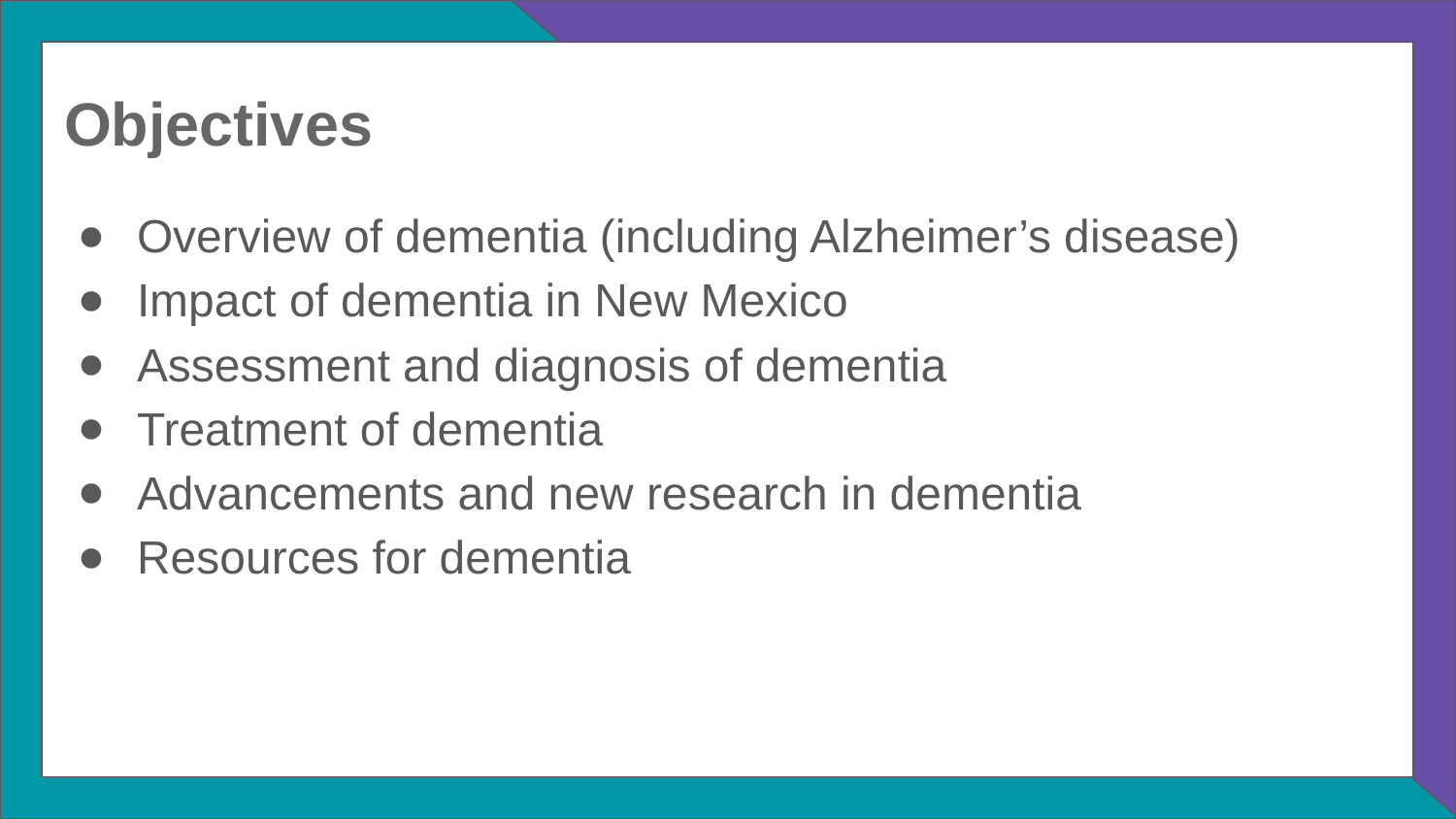

# Objectives
Overview of dementia (including Alzheimer’s disease)
Impact of dementia in New Mexico
Assessment and diagnosis of dementia
Treatment of dementia
Advancements and new research in dementia
Resources for dementia